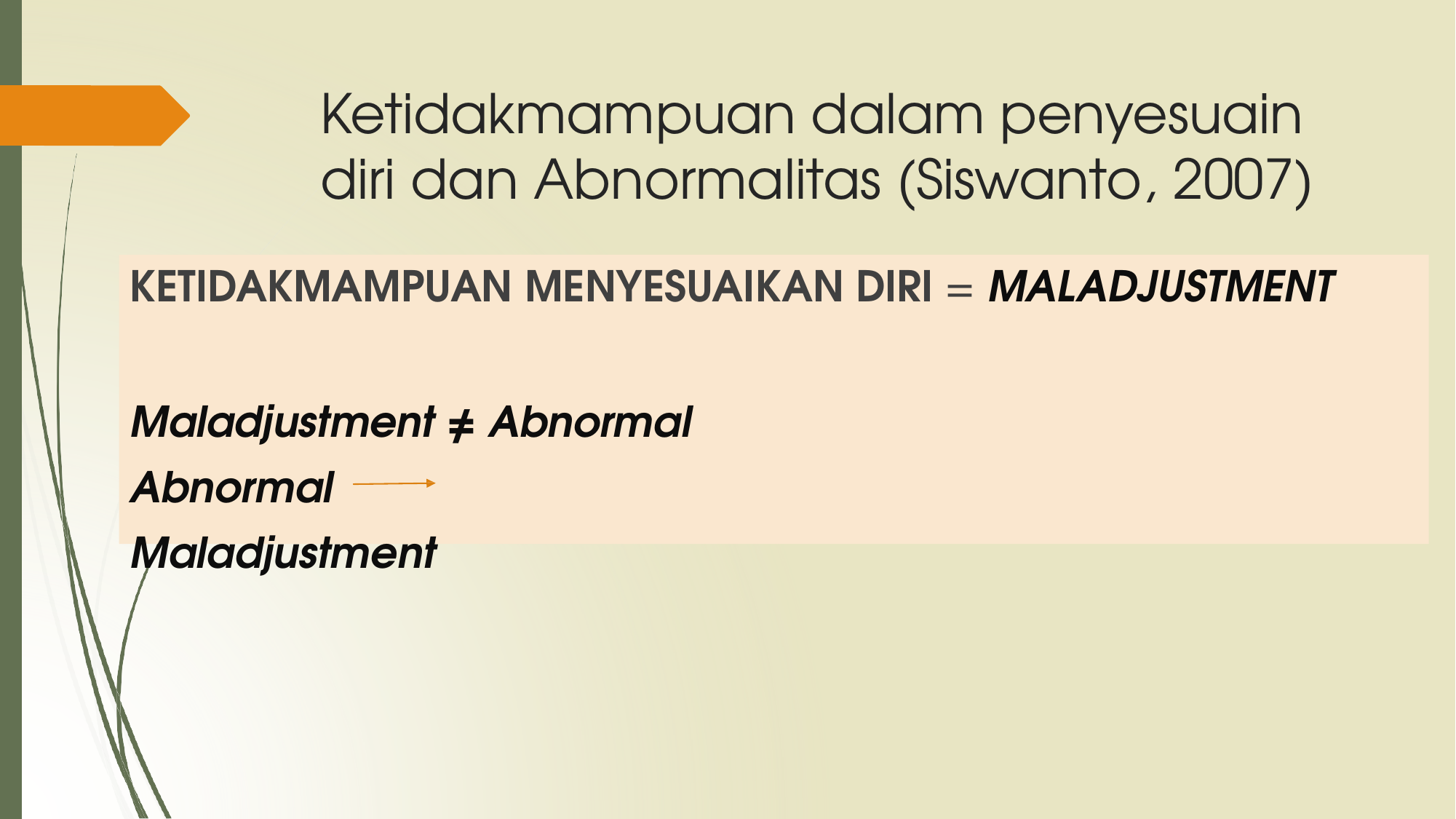

# Ketidakmampuan dalam penyesuain  diri dan Abnormalitas (Siswanto, 2007)

KETIDAKMAMPUAN MENYESUAIKAN DIRI = MALADJUSTMENT

Maladjustment ≠ Abnormal  Abnormal	Maladjustment